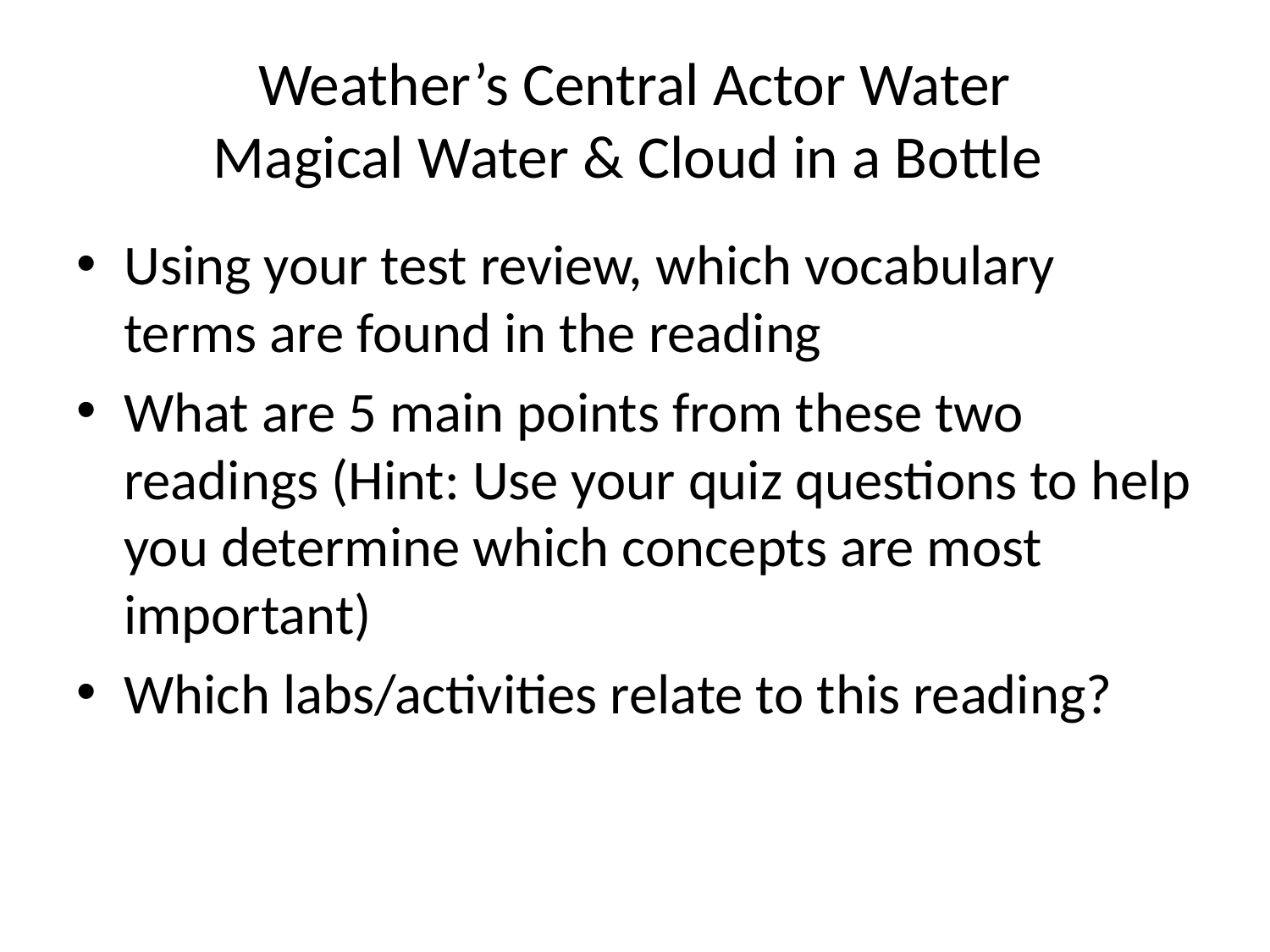

# Weather’s Central Actor Water Magical Water & Cloud in a Bottle
Using your test review, which vocabulary terms are found in the reading
What are 5 main points from these two readings (Hint: Use your quiz questions to help you determine which concepts are most important)
Which labs/activities relate to this reading?